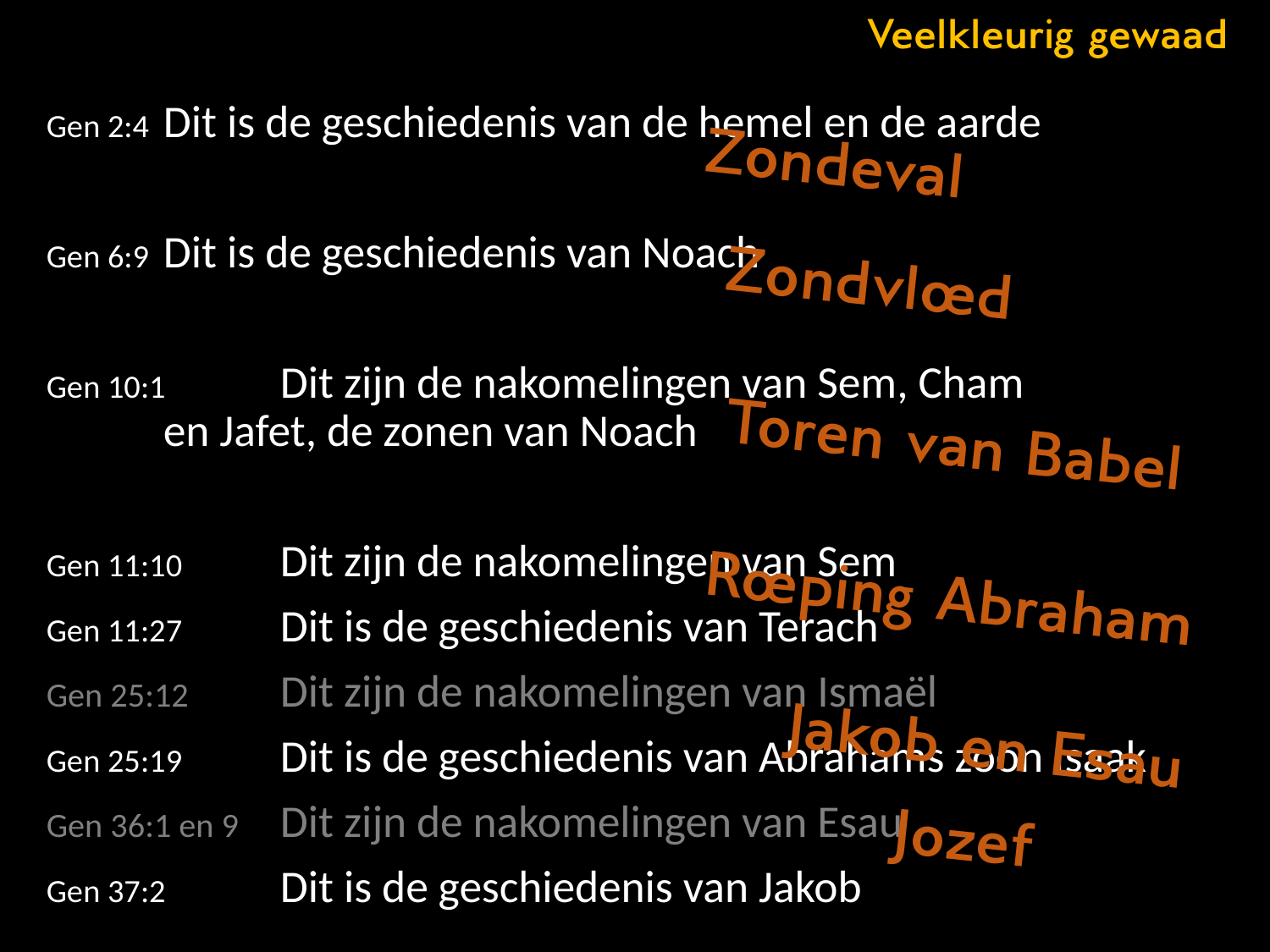

Veelkleurig gewaad
Gen 2:4	Dit is de geschiedenis van de hemel en de aarde

Gen 6:9	Dit is de geschiedenis van Noach

Gen 10:1	Dit zijn de nakomelingen van Sem, Cham
	en Jafet, de zonen van Noach

Gen 11:10	Dit zijn de nakomelingen van Sem
Gen 11:27	Dit is de geschiedenis van Terach
Gen 25:12	Dit zijn de nakomelingen van Ismaël
Gen 25:19	Dit is de geschiedenis van Abrahams zoon Isaak
Gen 36:1 en 9	Dit zijn de nakomelingen van Esau
Gen 37:2	Dit is de geschiedenis van Jakob
Zondeval

 Zondvloed

 Toren van Babel

Roeping Abraham

    Jakob en Esau

 	   Jozef